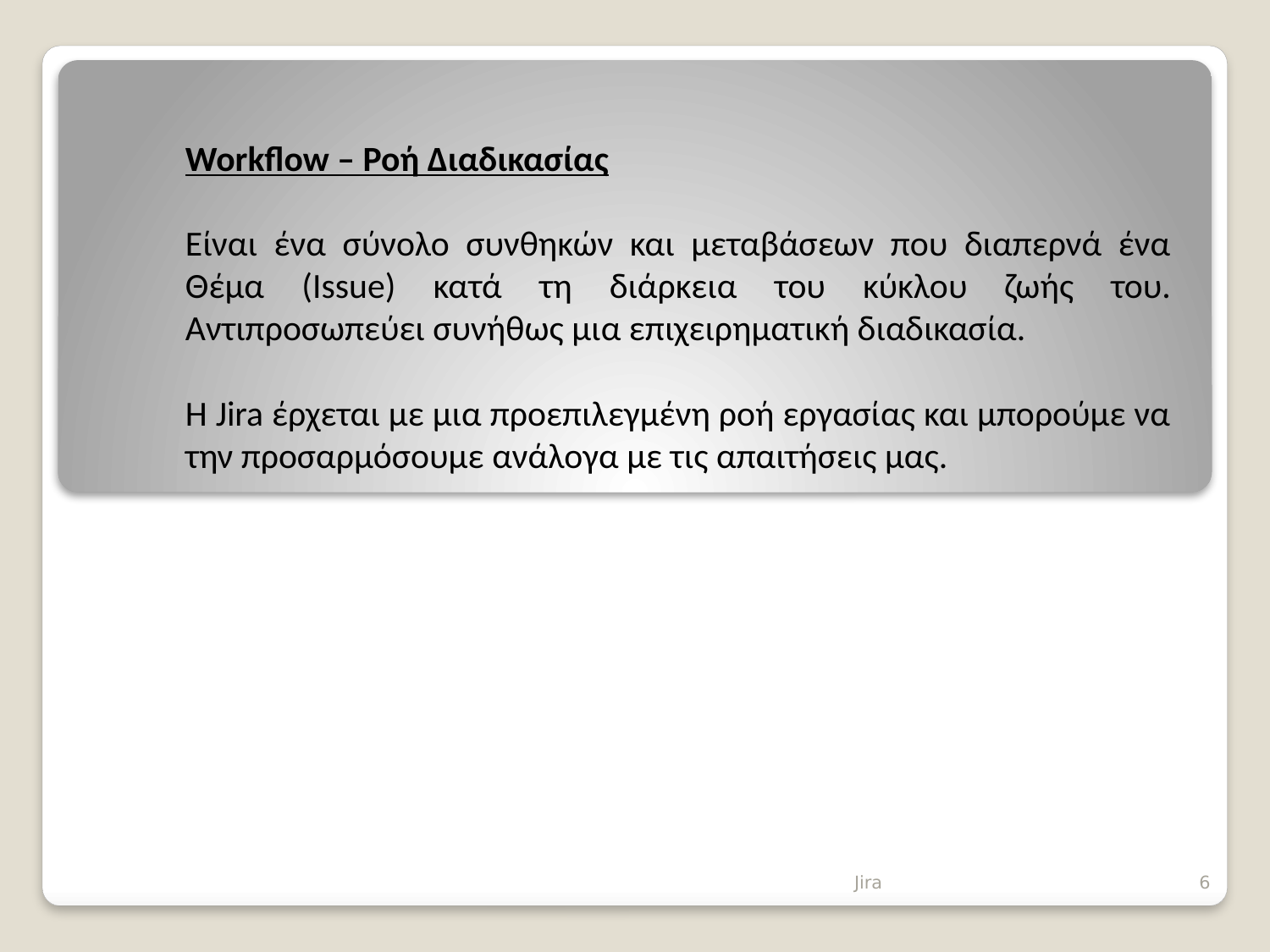

Workflow – Ροή Διαδικασίας

Είναι ένα σύνολο συνθηκών και μεταβάσεων που διαπερνά ένα Θέμα (Issue) κατά τη διάρκεια του κύκλου ζωής του. Αντιπροσωπεύει συνήθως μια επιχειρηματική διαδικασία.

Η Jira έρχεται με μια προεπιλεγμένη ροή εργασίας και μπορούμε να την προσαρμόσουμε ανάλογα με τις απαιτήσεις μας.

Jira
6